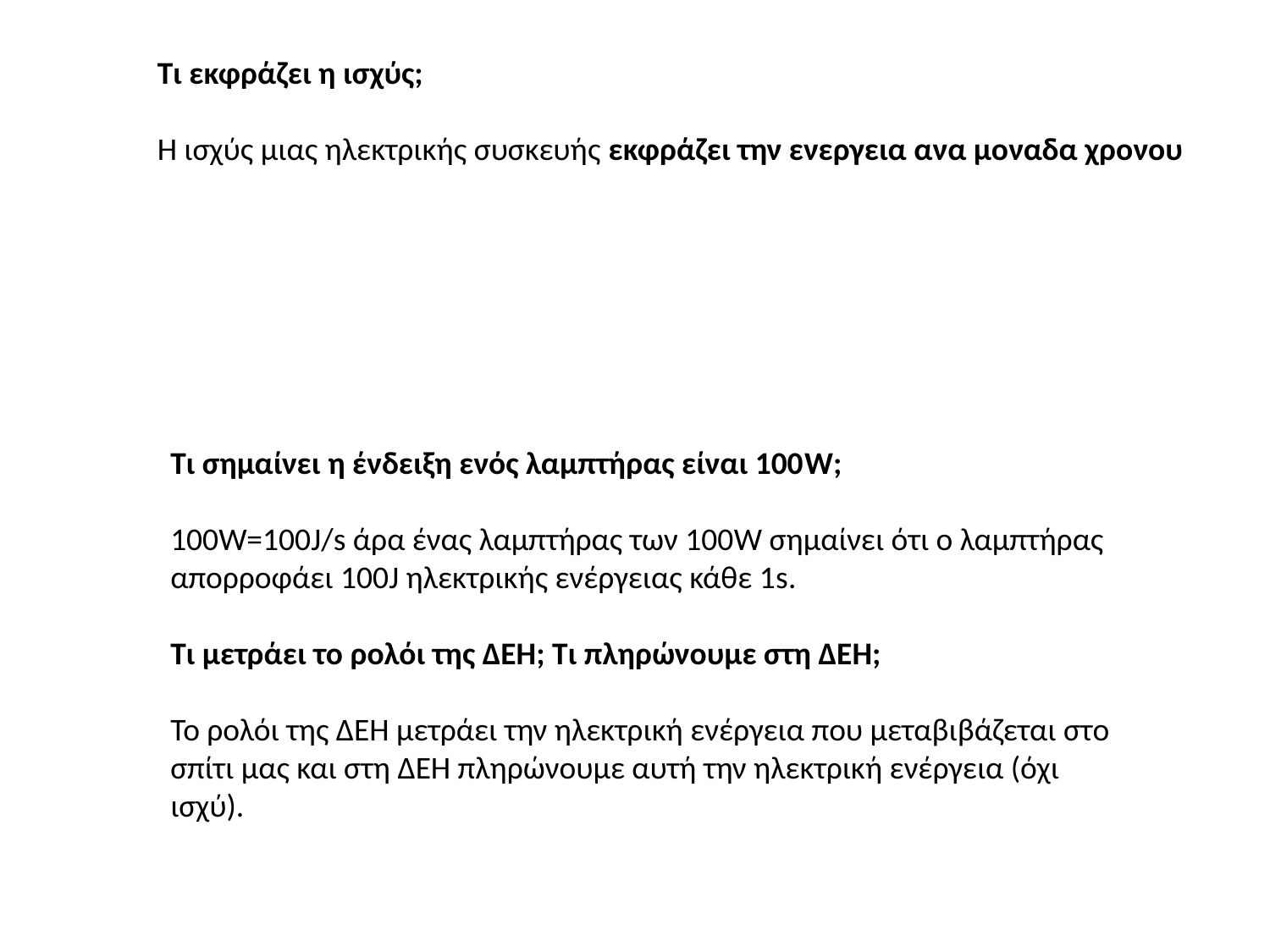

Τι εκφράζει η ισχύς;

Η ισχύς μιας ηλεκτρικής συσκευής εκφράζει την ενεργεια ανα μοναδα χρονου

Τι σημαίνει η ένδειξη ενός λαμπτήρας είναι 100W;

100W=100J/s άρα ένας λαμπτήρας των 100W σημαίνει ότι ο λαμπτήρας απορροφάει 100J ηλεκτρικής ενέργειας κάθε 1s.

Τι μετράει το ρολόι της ΔΕΗ; Τι πληρώνουμε στη ΔΕΗ;

Το ρολόι της ΔΕΗ μετράει την ηλεκτρική ενέργεια που μεταβιβάζεται στο σπίτι μας και στη ΔΕΗ πληρώνουμε αυτή την ηλεκτρική ενέργεια (όχι ισχύ).